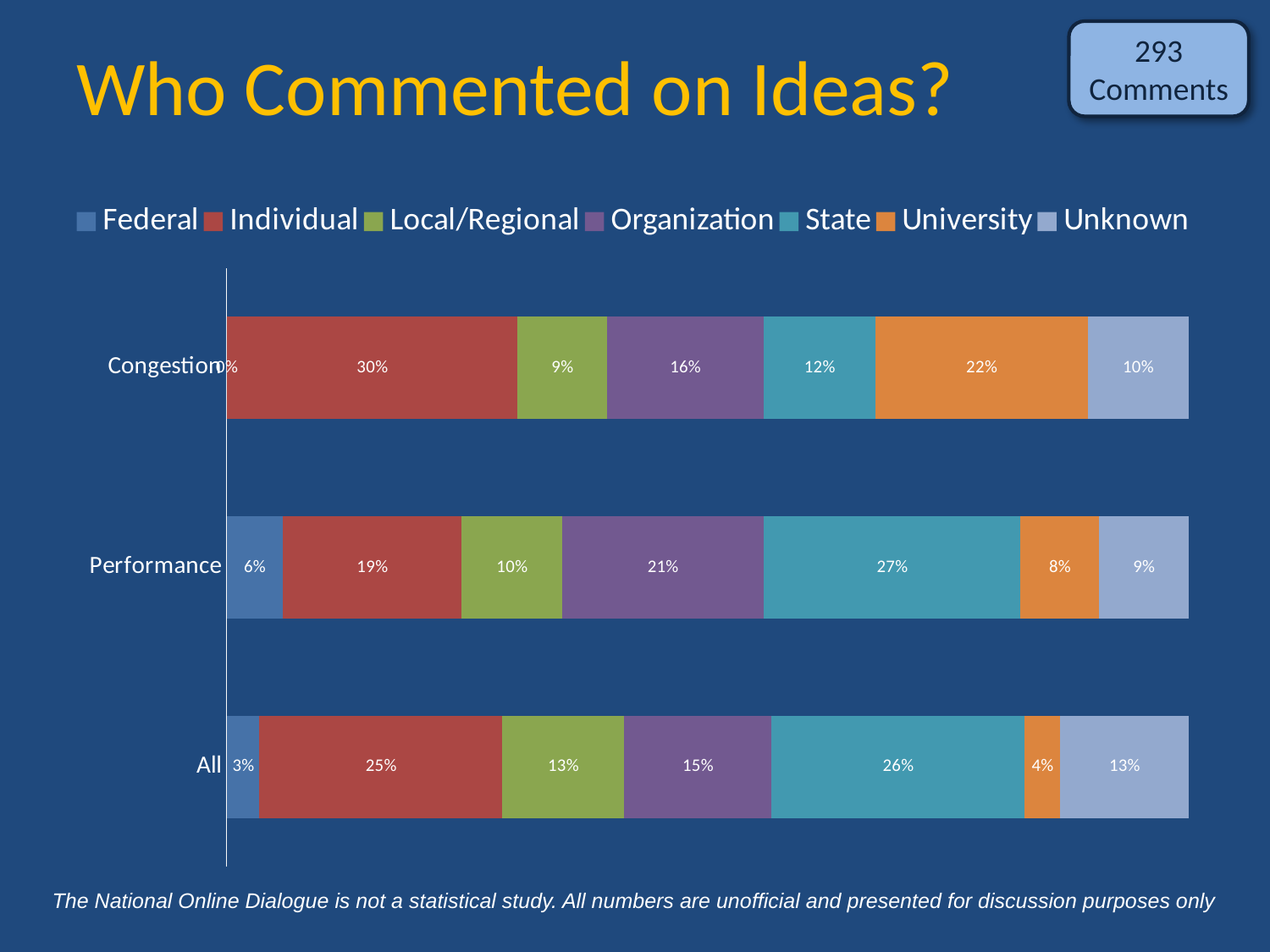

# Who Commented on Ideas?
293
Comments

### Chart

| Category | Federal | Individual | Local/Regional | Organization | State | University | Unknown |
|---|---|---|---|---|---|---|---|
| All | 0.034129692832764506 | 0.2525597269624573 | 0.12627986348122866 | 0.15358361774744028 | 0.2627986348122867 | 0.03754266211604096 | 0.13310580204778158 |
| Performance | 0.05813953488372093 | 0.18604651162790697 | 0.10465116279069768 | 0.20930232558139536 | 0.26744186046511625 | 0.08139534883720931 | 0.09302325581395349 |
| Congestion | 0.0 | 0.3023255813953488 | 0.09302325581395349 | 0.16279069767441862 | 0.11627906976744186 | 0.22093023255813954 | 0.10465116279069768 |
The National Online Dialogue is not a statistical study. All numbers are unofficial and presented for discussion purposes only